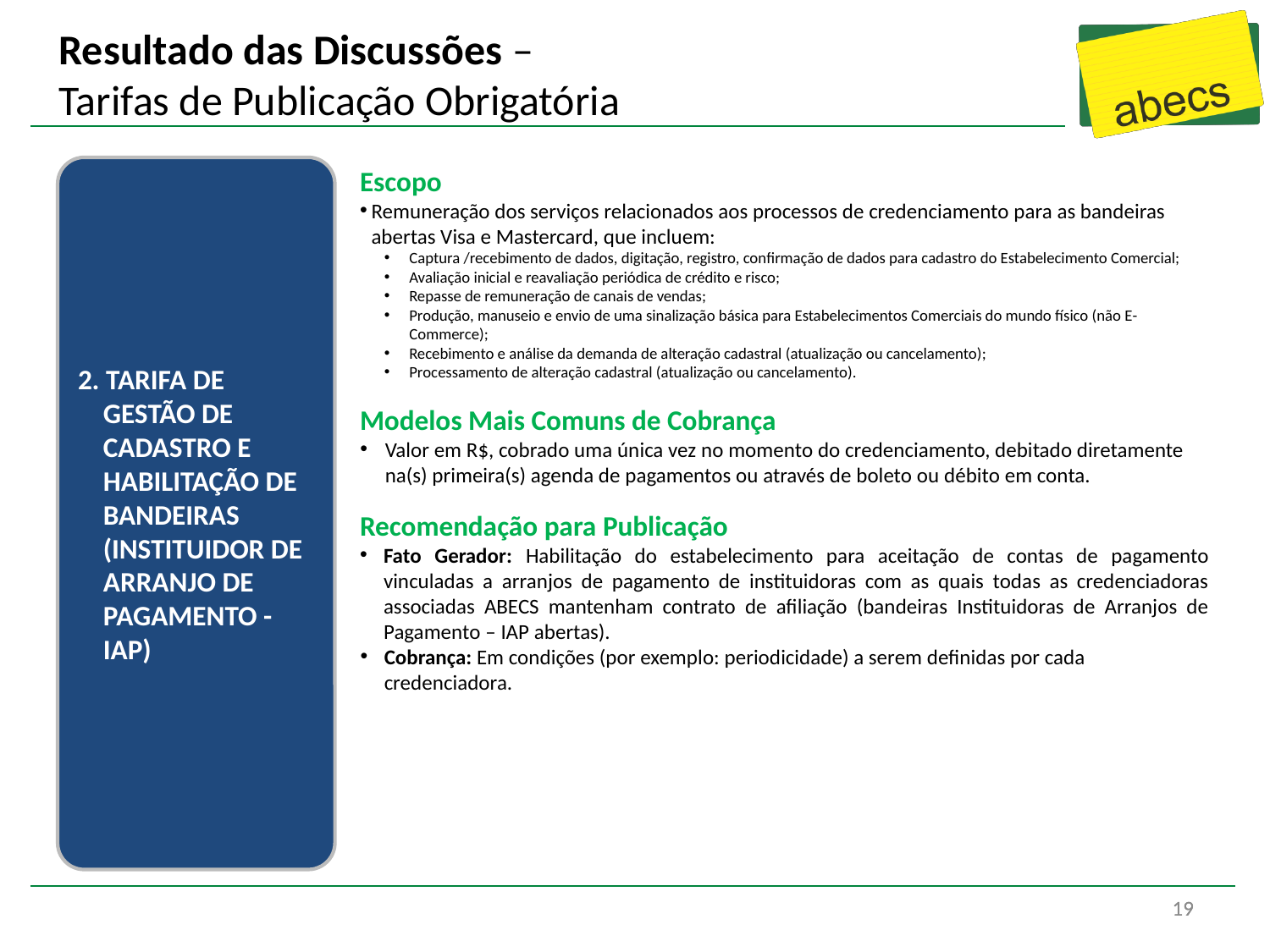

# Resultado das Discussões – Tarifas de Publicação Obrigatória
2. TARIFA DE GESTÃO DE CADASTRO E HABILITAÇÃO DE BANDEIRAS  (INSTITUIDOR DE ARRANJO DE PAGAMENTO - IAP)
Escopo
Remuneração dos serviços relacionados aos processos de credenciamento para as bandeiras abertas Visa e Mastercard, que incluem:
Captura /recebimento de dados, digitação, registro, confirmação de dados para cadastro do Estabelecimento Comercial;
Avaliação inicial e reavaliação periódica de crédito e risco;
Repasse de remuneração de canais de vendas;
Produção, manuseio e envio de uma sinalização básica para Estabelecimentos Comerciais do mundo físico (não E-Commerce);
Recebimento e análise da demanda de alteração cadastral (atualização ou cancelamento);
Processamento de alteração cadastral (atualização ou cancelamento).

Modelos Mais Comuns de Cobrança
Valor em R$, cobrado uma única vez no momento do credenciamento, debitado diretamente na(s) primeira(s) agenda de pagamentos ou através de boleto ou débito em conta.

Recomendação para Publicação
Fato Gerador: Habilitação do estabelecimento para aceitação de contas de pagamento vinculadas a arranjos de pagamento de instituidoras com as quais todas as credenciadoras associadas ABECS mantenham contrato de afiliação (bandeiras Instituidoras de Arranjos de Pagamento – IAP abertas).
Cobrança: Em condições (por exemplo: periodicidade) a serem definidas por cada credenciadora.